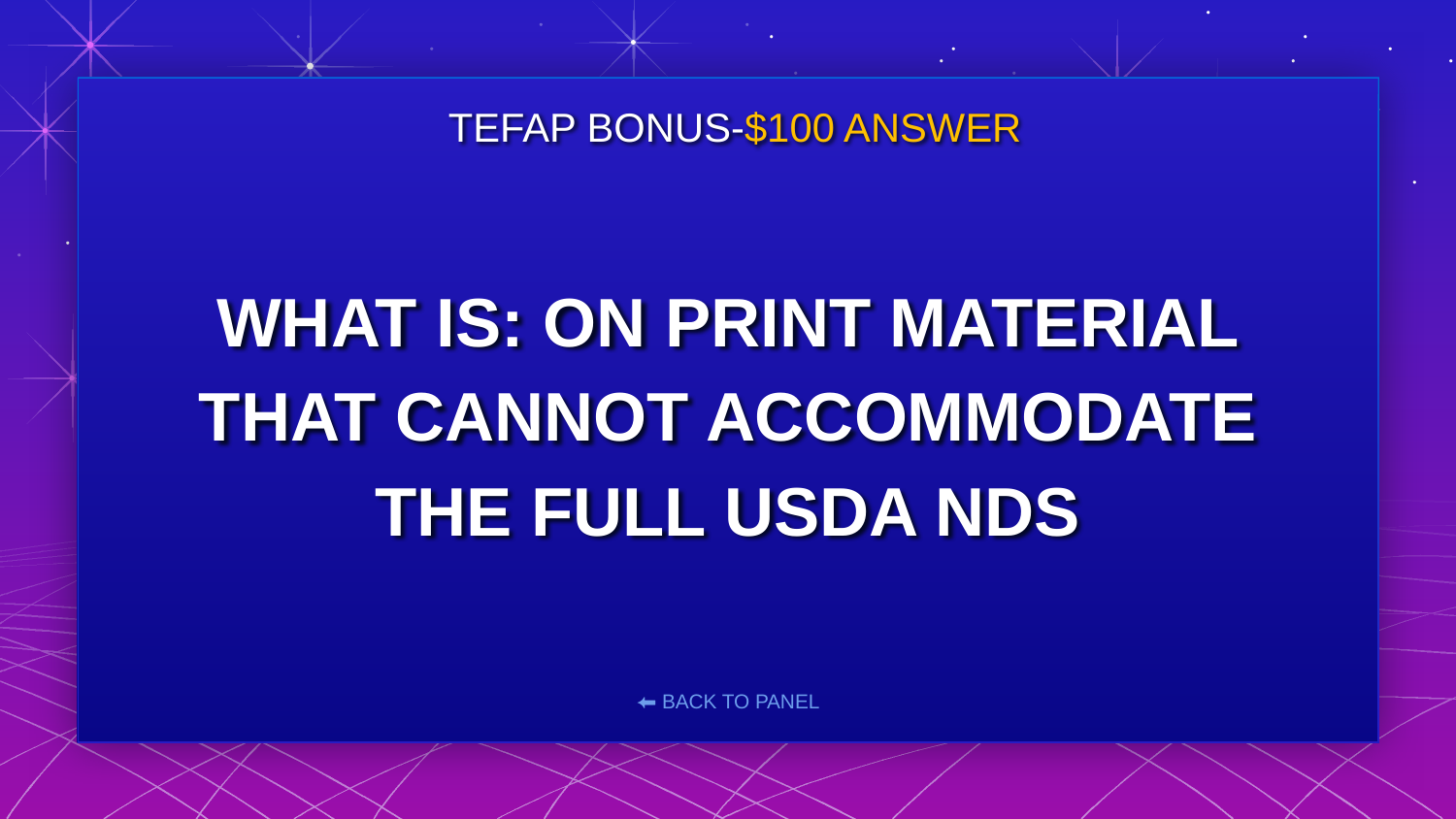

TEFAP BONUS-$100 ANSWER
# WHAT IS: ON PRINT MATERIAL THAT CANNOT ACCOMMODATE THE FULL USDA NDS